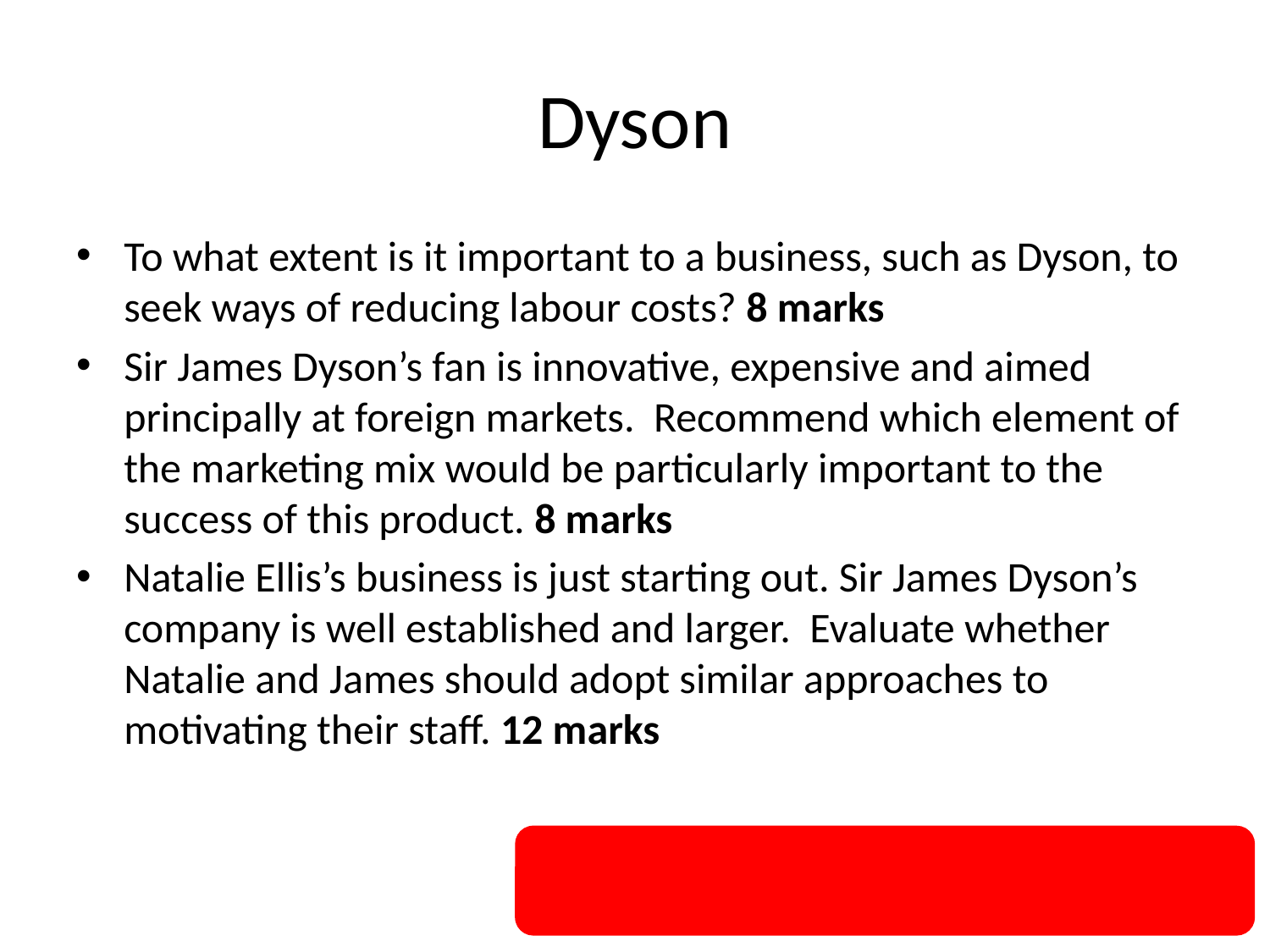

# Dyson
To what extent is it important to a business, such as Dyson, to seek ways of reducing labour costs? 8 marks
Sir James Dyson’s fan is innovative, expensive and aimed principally at foreign markets.  Recommend which element of the marketing mix would be particularly important to the success of this product. 8 marks
Natalie Ellis’s business is just starting out. Sir James Dyson’s company is well established and larger.  Evaluate whether Natalie and James should adopt similar approaches to motivating their staff. 12 marks